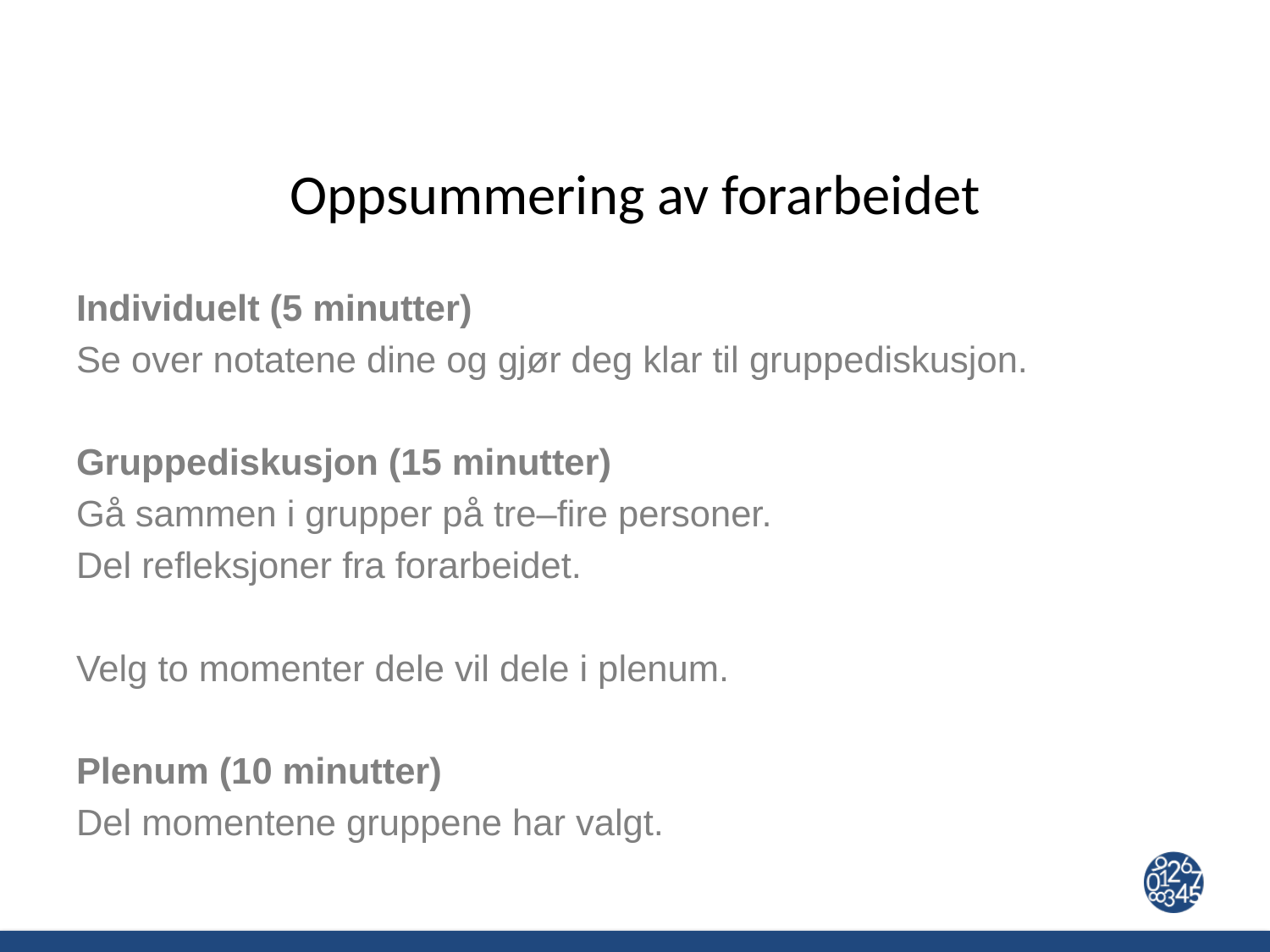

# Oppsummering av forarbeidet
Individuelt (5 minutter)
Se over notatene dine og gjør deg klar til gruppediskusjon.

Gruppediskusjon (15 minutter)
Gå sammen i grupper på tre–fire personer.
Del refleksjoner fra forarbeidet.

Velg to momenter dele vil dele i plenum.

Plenum (10 minutter)
Del momentene gruppene har valgt.